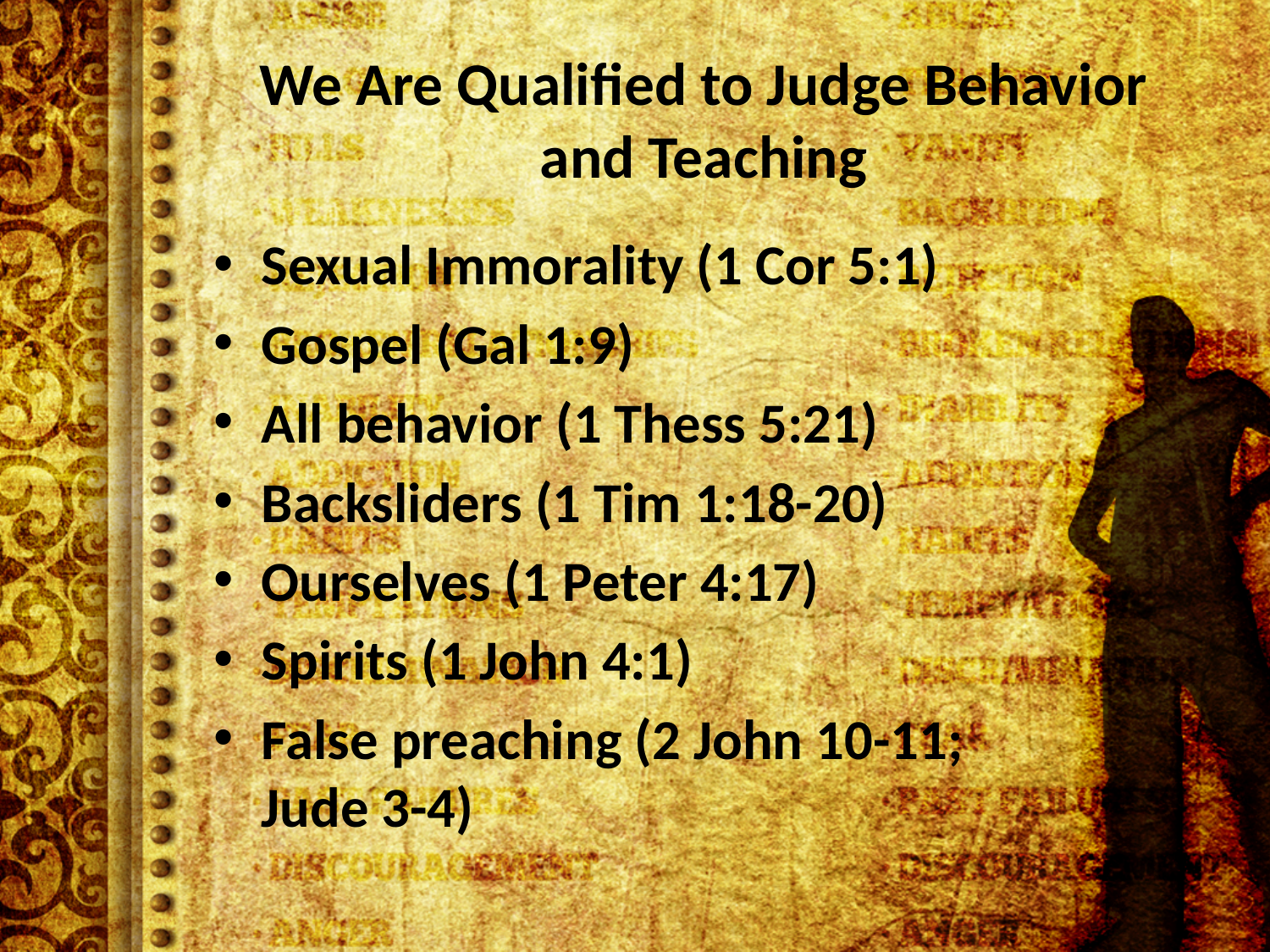

# We Are Qualified to Judge Behavior and Teaching
Sexual Immorality (1 Cor 5:1)
Gospel (Gal 1:9)
All behavior (1 Thess 5:21)
Backsliders (1 Tim 1:18-20)
Ourselves (1 Peter 4:17)
Spirits (1 John 4:1)
False preaching (2 John 10-11; Jude 3-4)